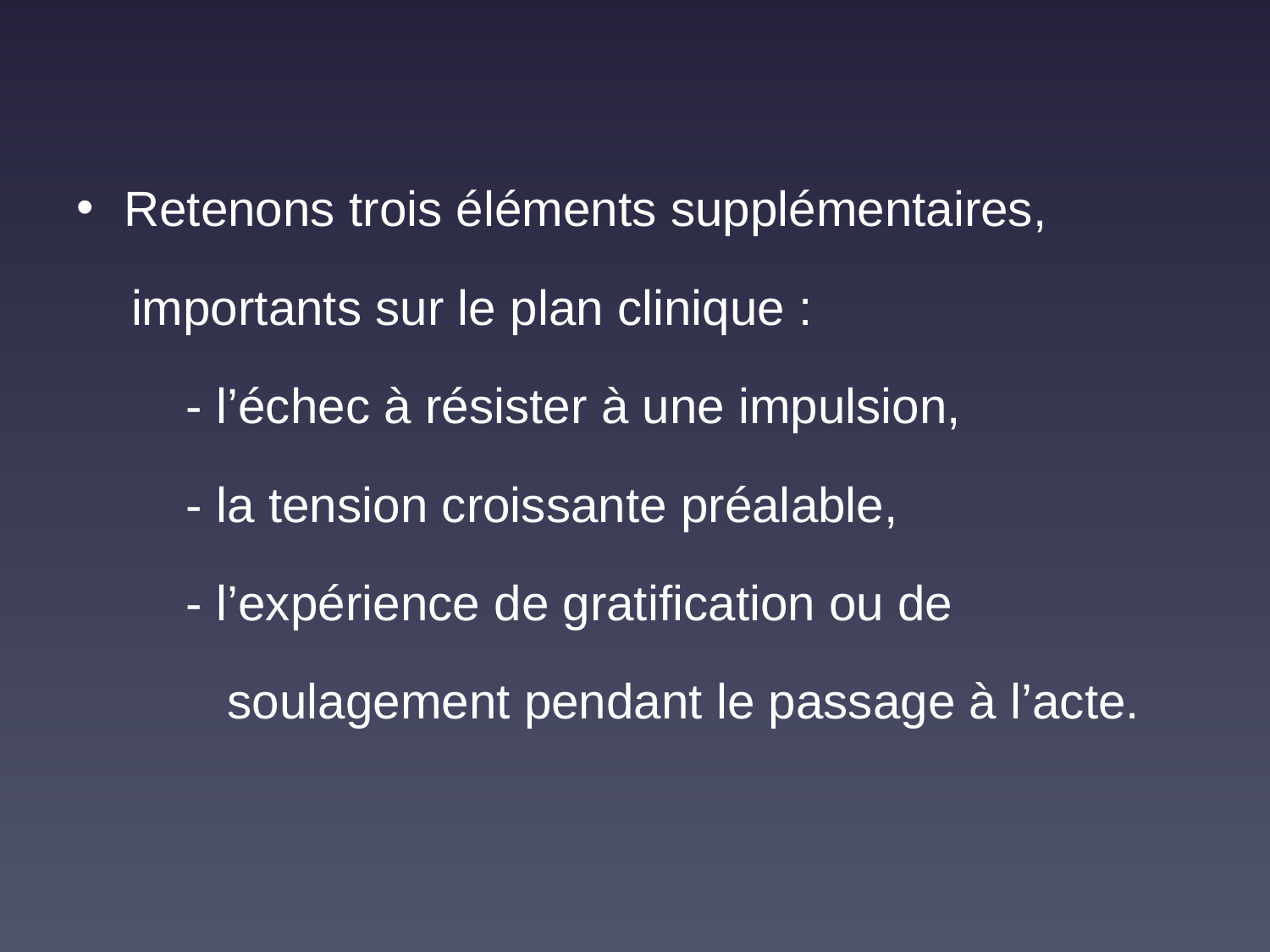

Retenons trois éléments supplémentaires,
    importants sur le plan clinique :
        - l’échec à résister à une impulsion,
        - la tension croissante préalable,
        - l’expérience de gratification ou de
           soulagement pendant le passage à l’acte.